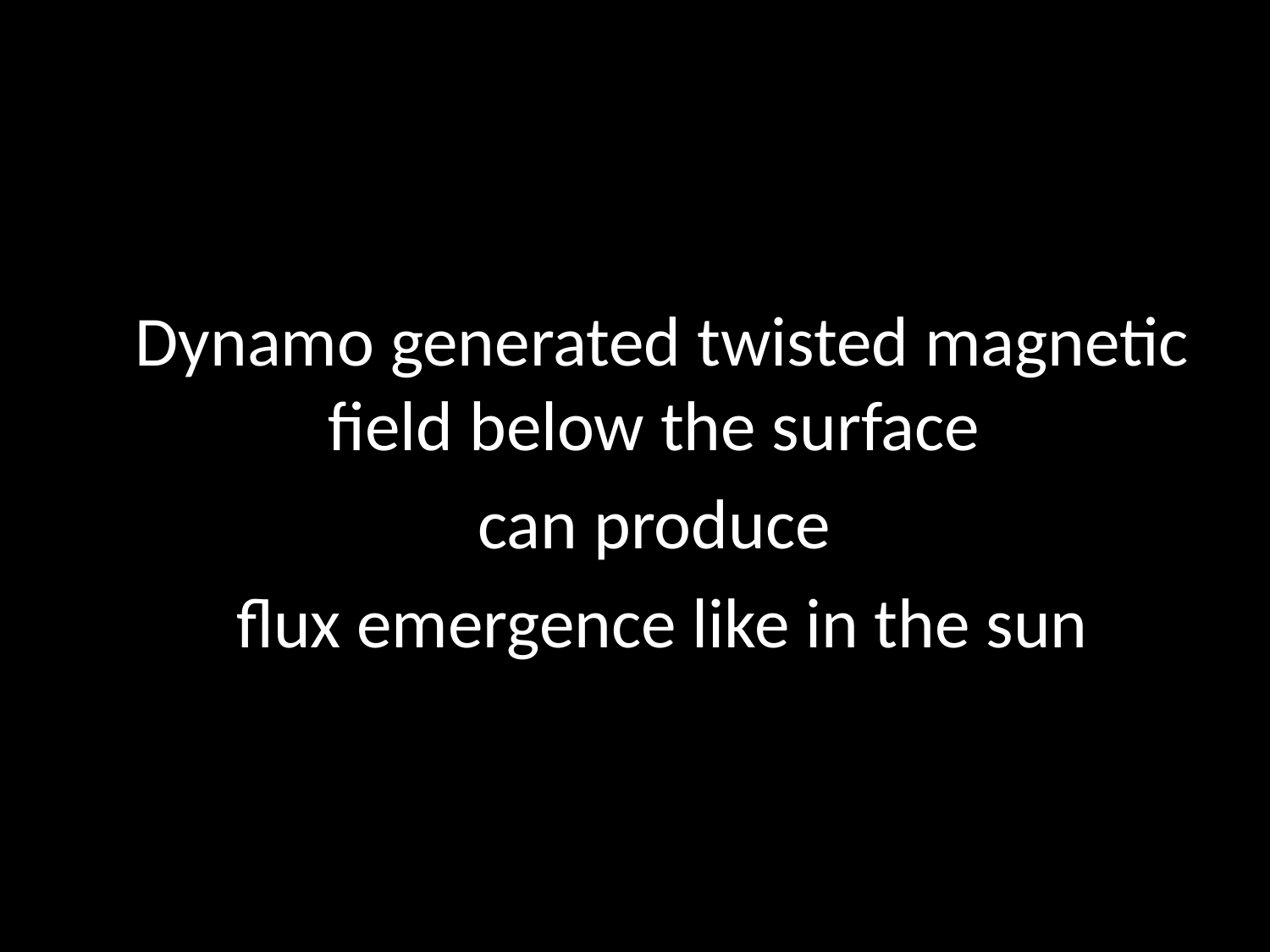

Dynamo generated twisted magnetic field below the surface
can produce
flux emergence like in the sun